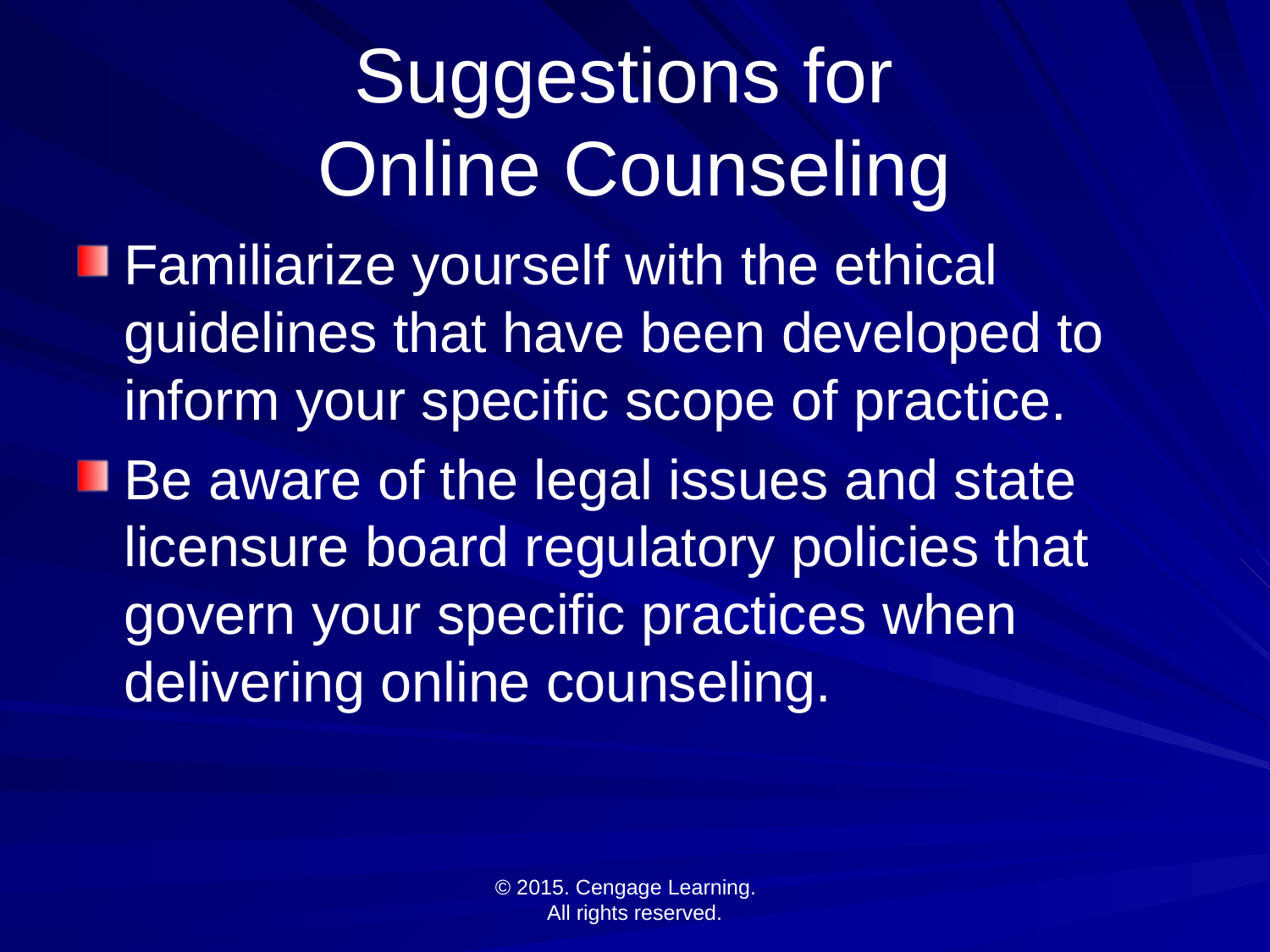

# Suggestions for Online Counseling
Familiarize yourself with the ethical guidelines that have been developed to inform your specific scope of practice.
Be aware of the legal issues and state licensure board regulatory policies that govern your specific practices when delivering online counseling.
© 2015. Cengage Learning.
All rights reserved.